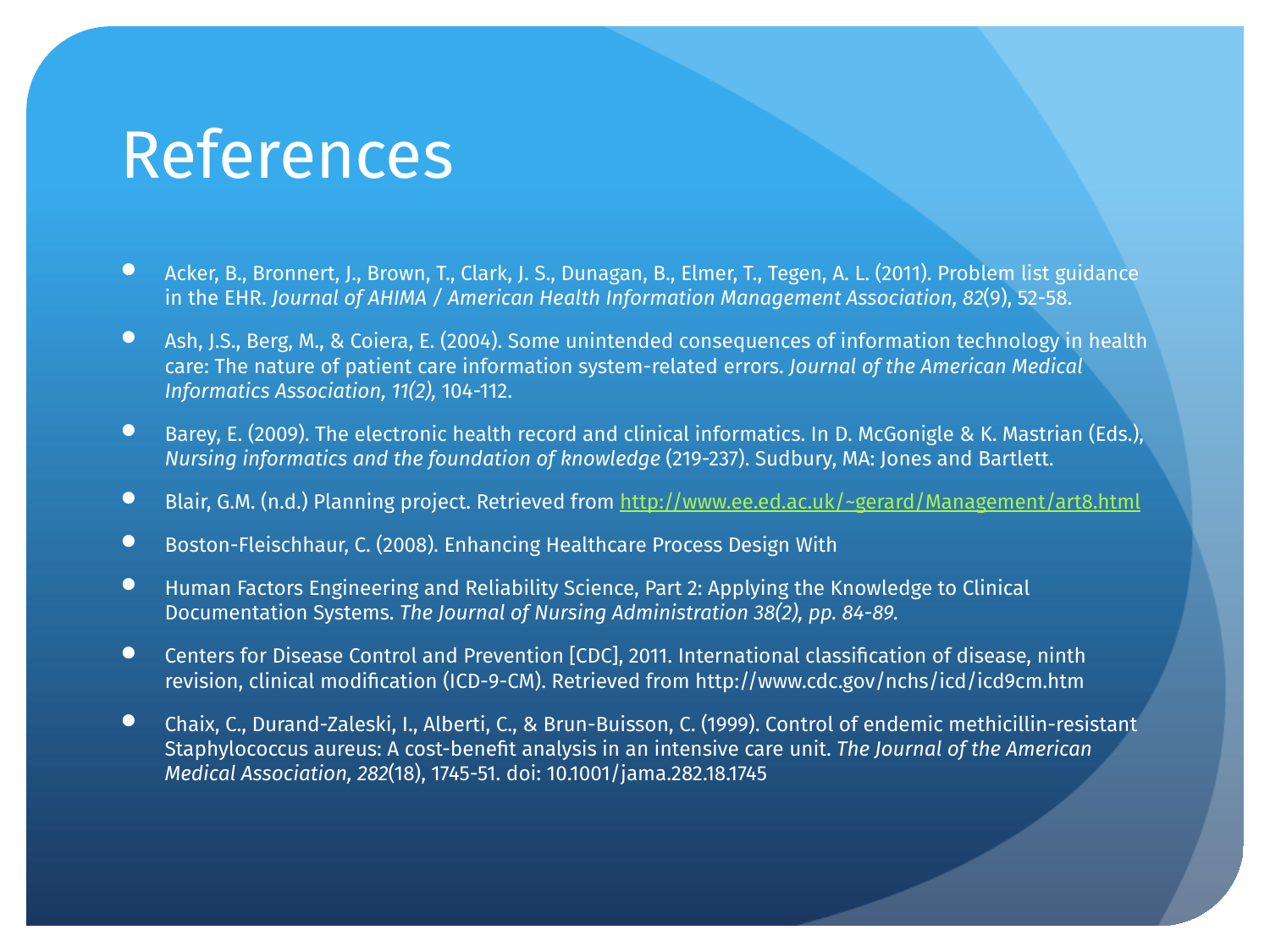

# References
Acker, B., Bronnert, J., Brown, T., Clark, J. S., Dunagan, B., Elmer, T., Tegen, A. L. (2011). Problem list guidance in the EHR. Journal of AHIMA / American Health Information Management Association, 82(9), 52-58.
Ash, J.S., Berg, M., & Coiera, E. (2004). Some unintended consequences of information technology in health care: The nature of patient care information system-related errors. Journal of the American Medical Informatics Association, 11(2), 104-112.
Barey, E. (2009). The electronic health record and clinical informatics. In D. McGonigle & K. Mastrian (Eds.), Nursing informatics and the foundation of knowledge (219-237). Sudbury, MA: Jones and Bartlett.
Blair, G.M. (n.d.) Planning project. Retrieved from http://www.ee.ed.ac.uk/~gerard/Management/art8.html
Boston-Fleischhaur, C. (2008). Enhancing Healthcare Process Design With
Human Factors Engineering and Reliability Science, Part 2: Applying the Knowledge to Clinical Documentation Systems. The Journal of Nursing Administration 38(2), pp. 84-89.
Centers for Disease Control and Prevention [CDC], 2011. International classification of disease, ninth revision, clinical modification (ICD-9-CM). Retrieved from http://www.cdc.gov/nchs/icd/icd9cm.htm
Chaix, C., Durand-Zaleski, I., Alberti, C., & Brun-Buisson, C. (1999). Control of endemic methicillin-resistant Staphylococcus aureus: A cost-benefit analysis in an intensive care unit. The Journal of the American Medical Association, 282(18), 1745-51. doi: 10.1001/jama.282.18.1745